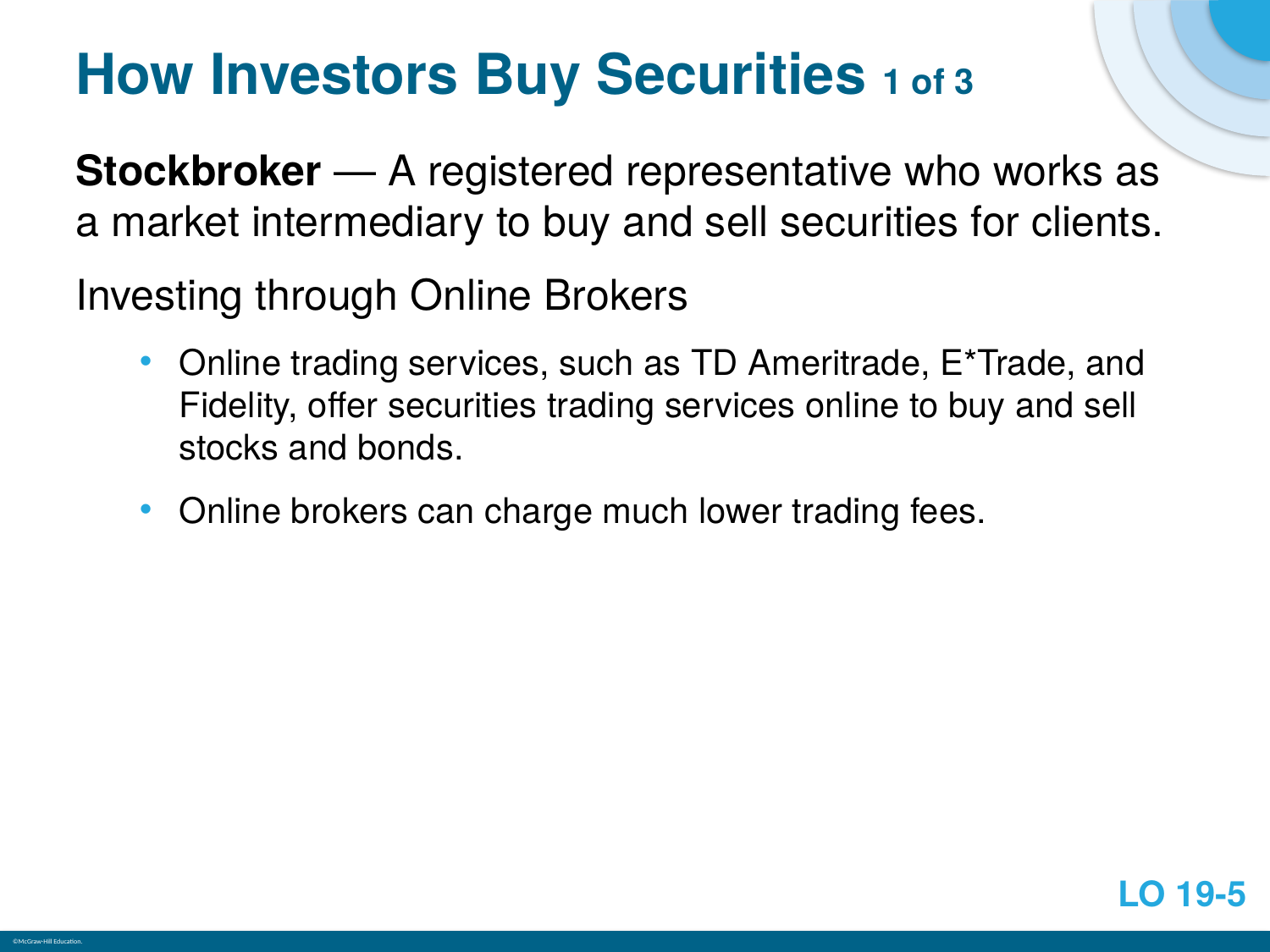

# How Investors Buy Securities 1 of 3
Stockbroker — A registered representative who works as a market intermediary to buy and sell securities for clients.
Investing through Online Brokers
Online trading services, such as TD Ameritrade, E*Trade, and Fidelity, offer securities trading services online to buy and sell stocks and bonds.
Online brokers can charge much lower trading fees.
LO 19-5